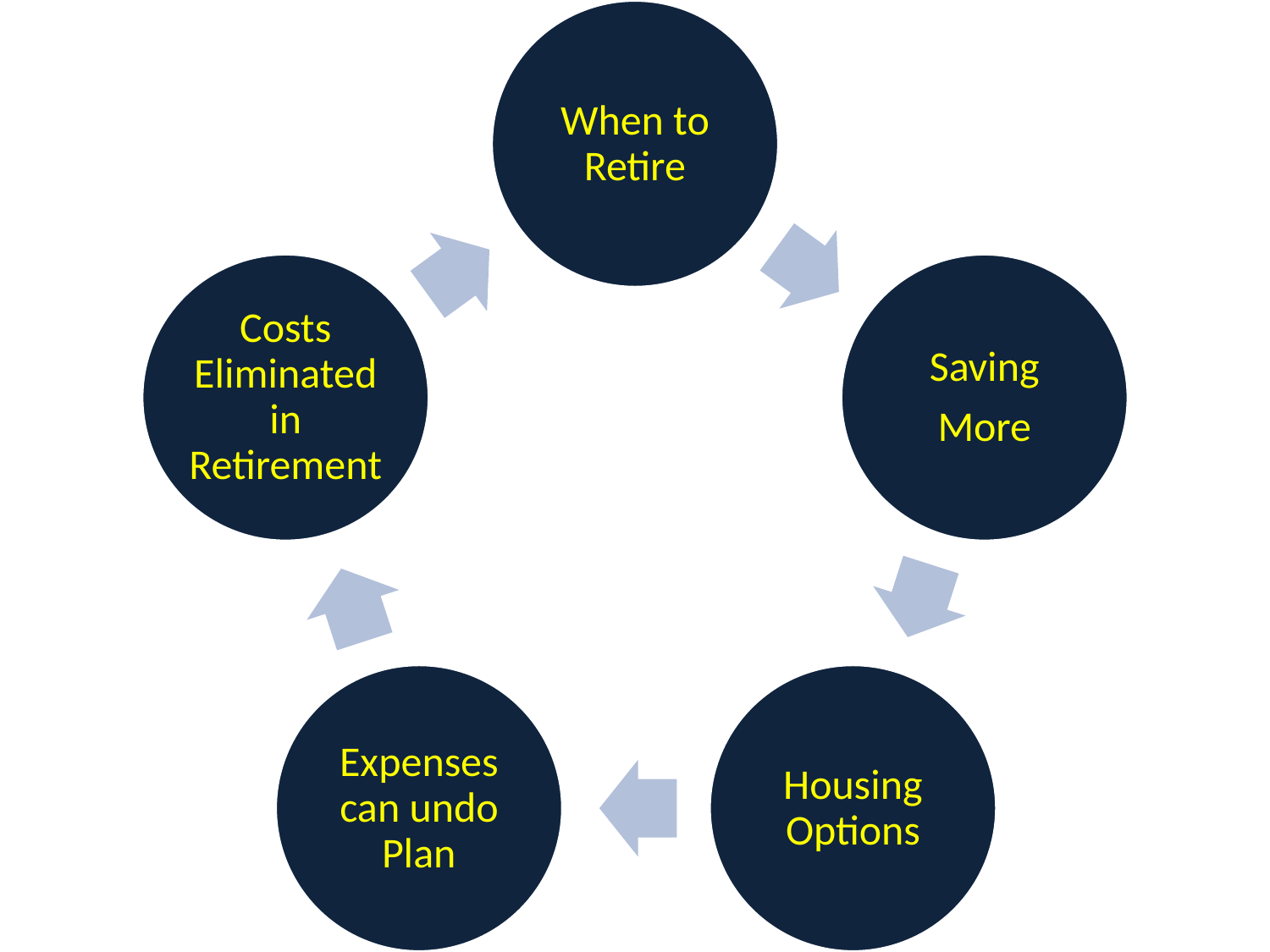

When to Retire

Saving
More

Housing Options

Expenses can undo Plan

Costs Eliminated in Retirement